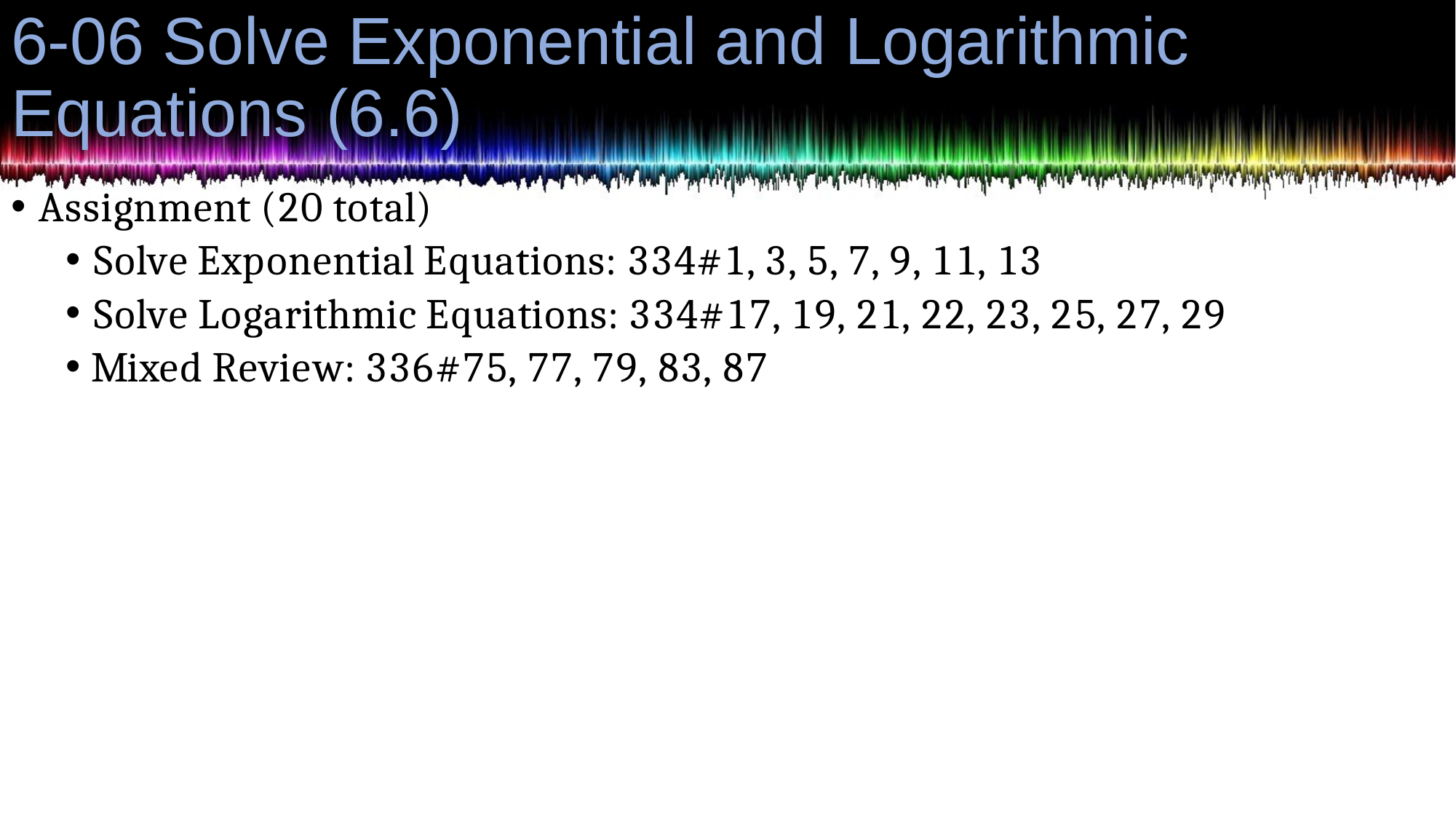

# 6-06 Solve Exponential and Logarithmic Equations (6.6)
Assignment (20 total)
Solve Exponential Equations: 334#1, 3, 5, 7, 9, 11, 13
Solve Logarithmic Equations: 334#17, 19, 21, 22, 23, 25, 27, 29
Mixed Review: 336#75, 77, 79, 83, 87